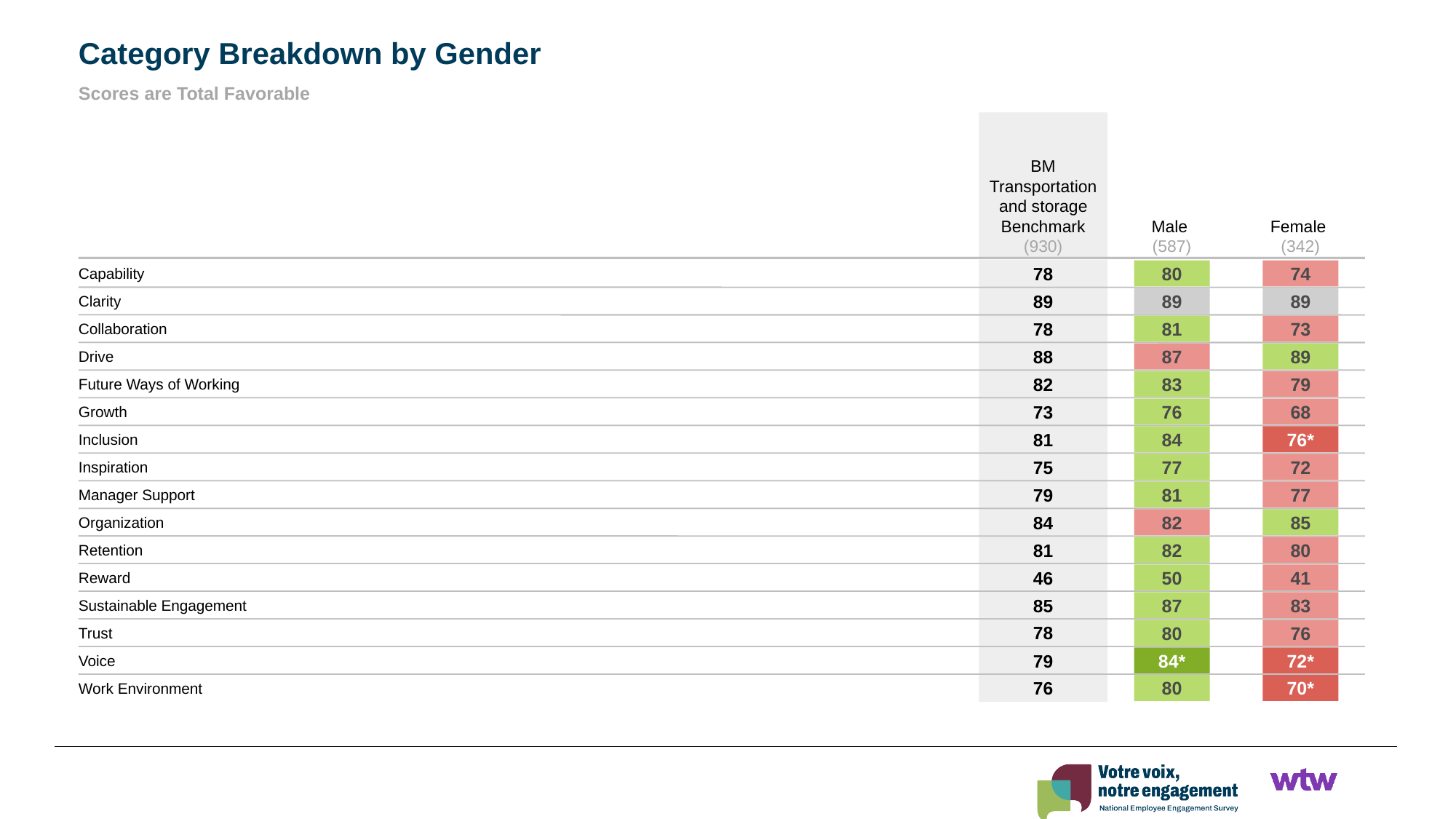

Category Breakdown by Gender
Scores are Total Favorable

BM Transportation and storage Benchmark
(930)
Male
(587)
Female
(342)

78
Capability
80
74

89
Clarity
89
89

78
Collaboration
81
73

88
Drive
87
89

82
Future Ways of Working
83
79

73
Growth
76
68

81
Inclusion
84
76*

75
Inspiration
77
72

79
Manager Support
81
77

84
Organization
82
85

81
Retention
82
80

46
Reward
50
41

85
Sustainable Engagement
87
83

78
Trust
80
76

79
Voice
84*
72*

76
Work Environment
80
70*